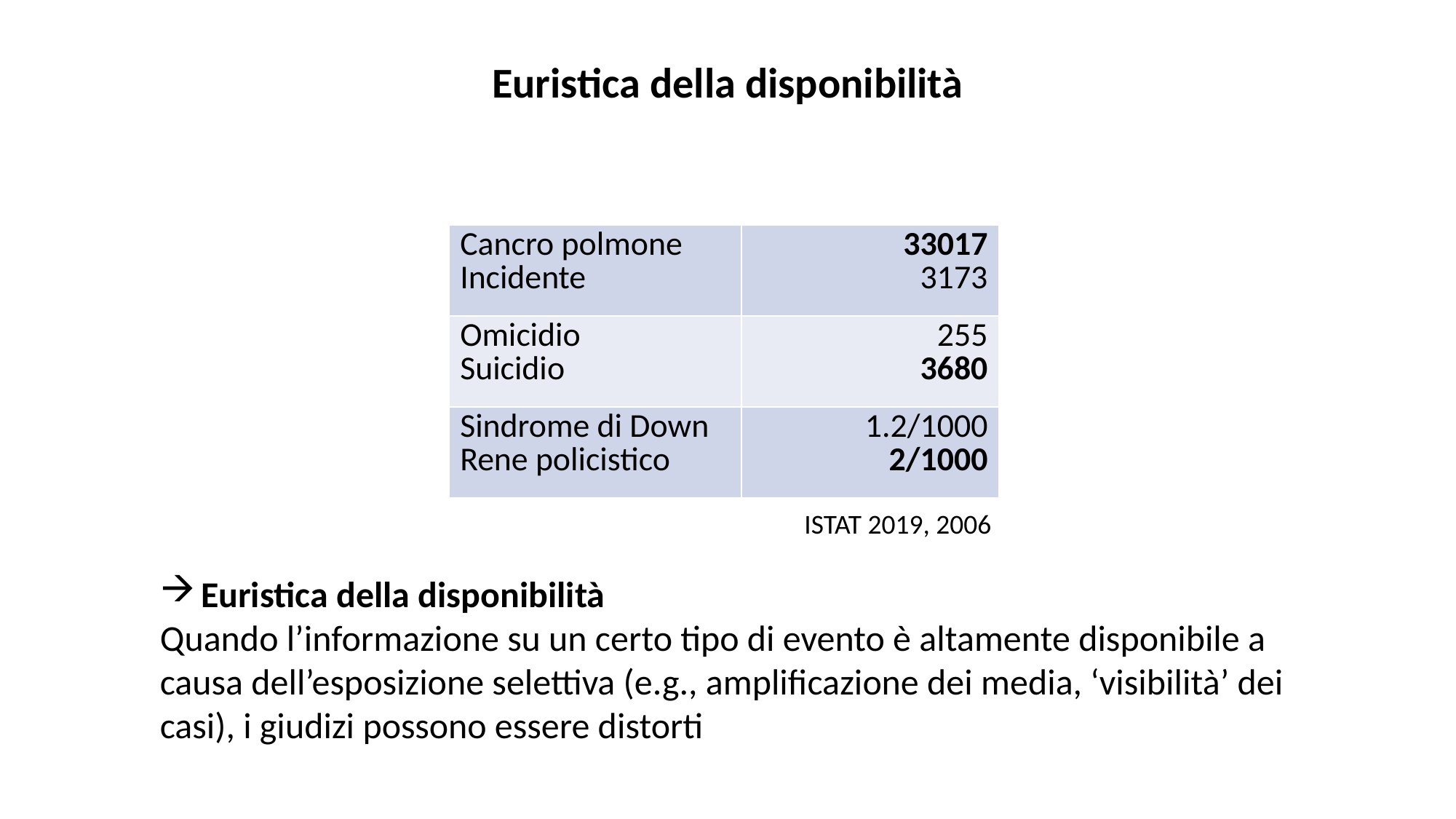

Euristica della disponibilità

| Cancro polmone Incidente | 33017 3173 |
| --- | --- |
| Omicidio Suicidio | 255 3680 |
| Sindrome di Down Rene policistico | 1.2/1000 2/1000 |
ISTAT 2019, 2006
Euristica della disponibilità
Quando l’informazione su un certo tipo di evento è altamente disponibile a causa dell’esposizione selettiva (e.g., amplificazione dei media, ‘visibilità’ dei casi), i giudizi possono essere distorti